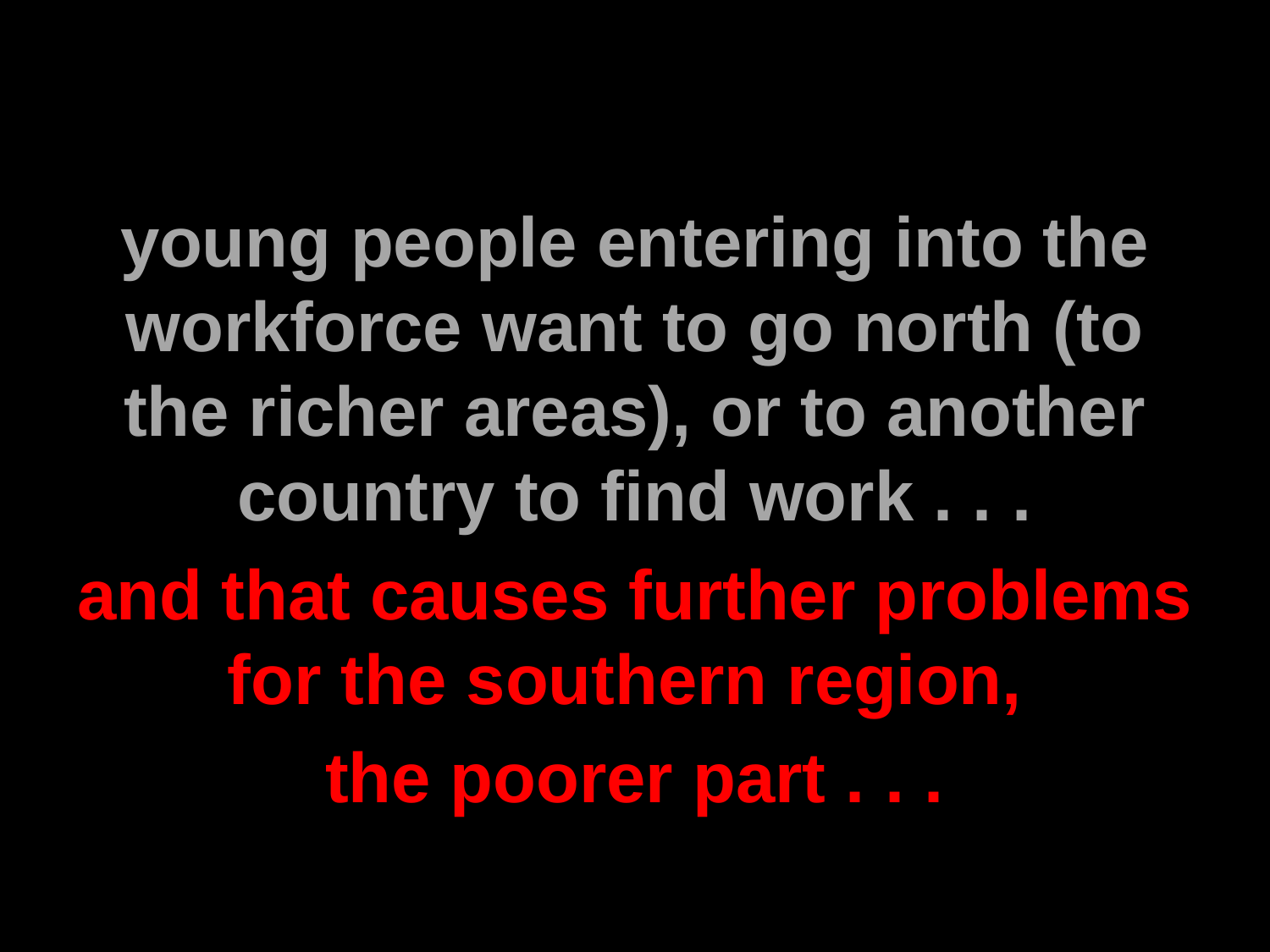

young people entering into the workforce want to go north (to the richer areas), or to another country to find work . . .
and that causes further problems for the southern region,
the poorer part . . .